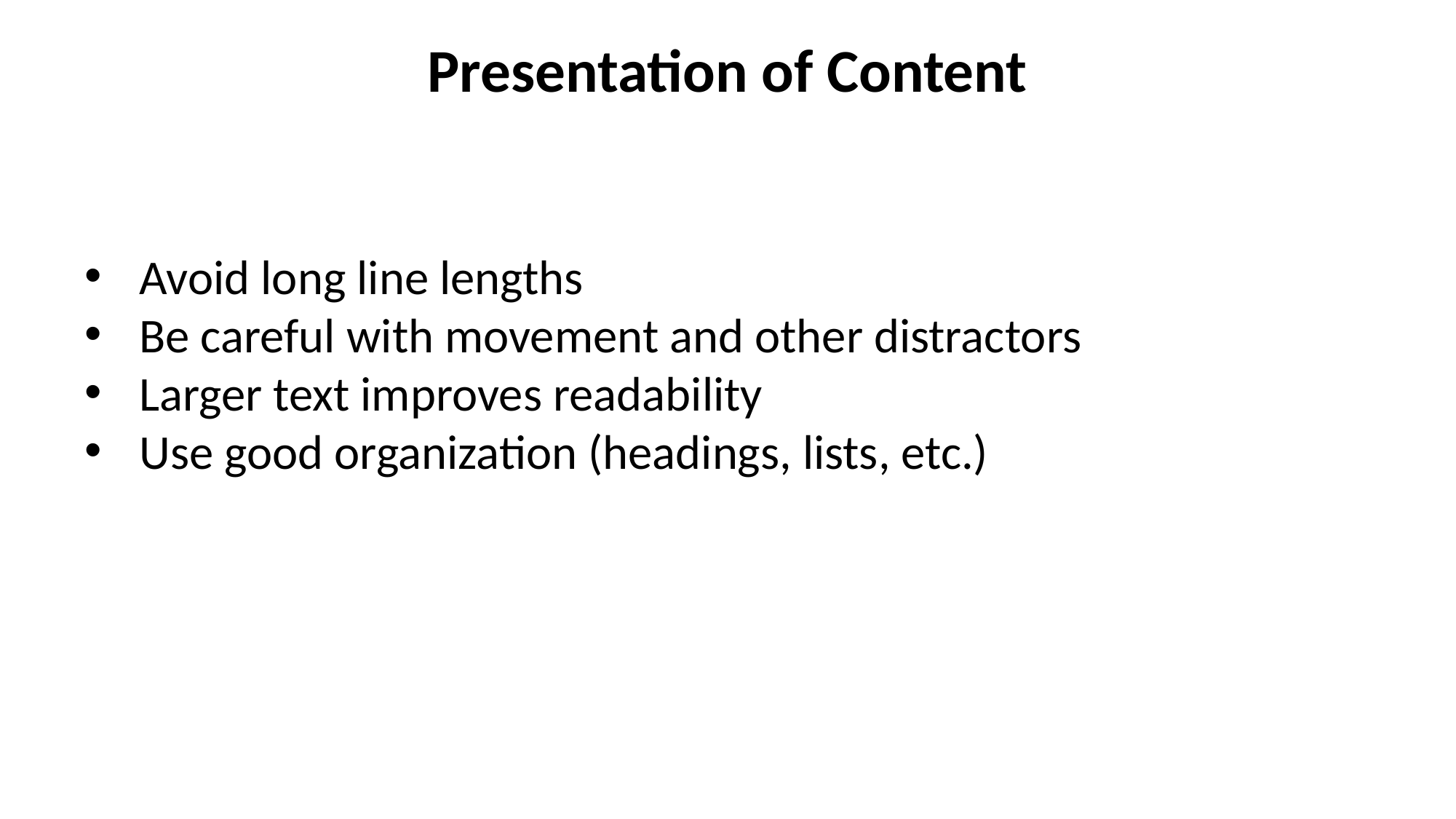

# Presentation of Content
Avoid long line lengths
Be careful with movement and other distractors
Larger text improves readability
Use good organization (headings, lists, etc.)